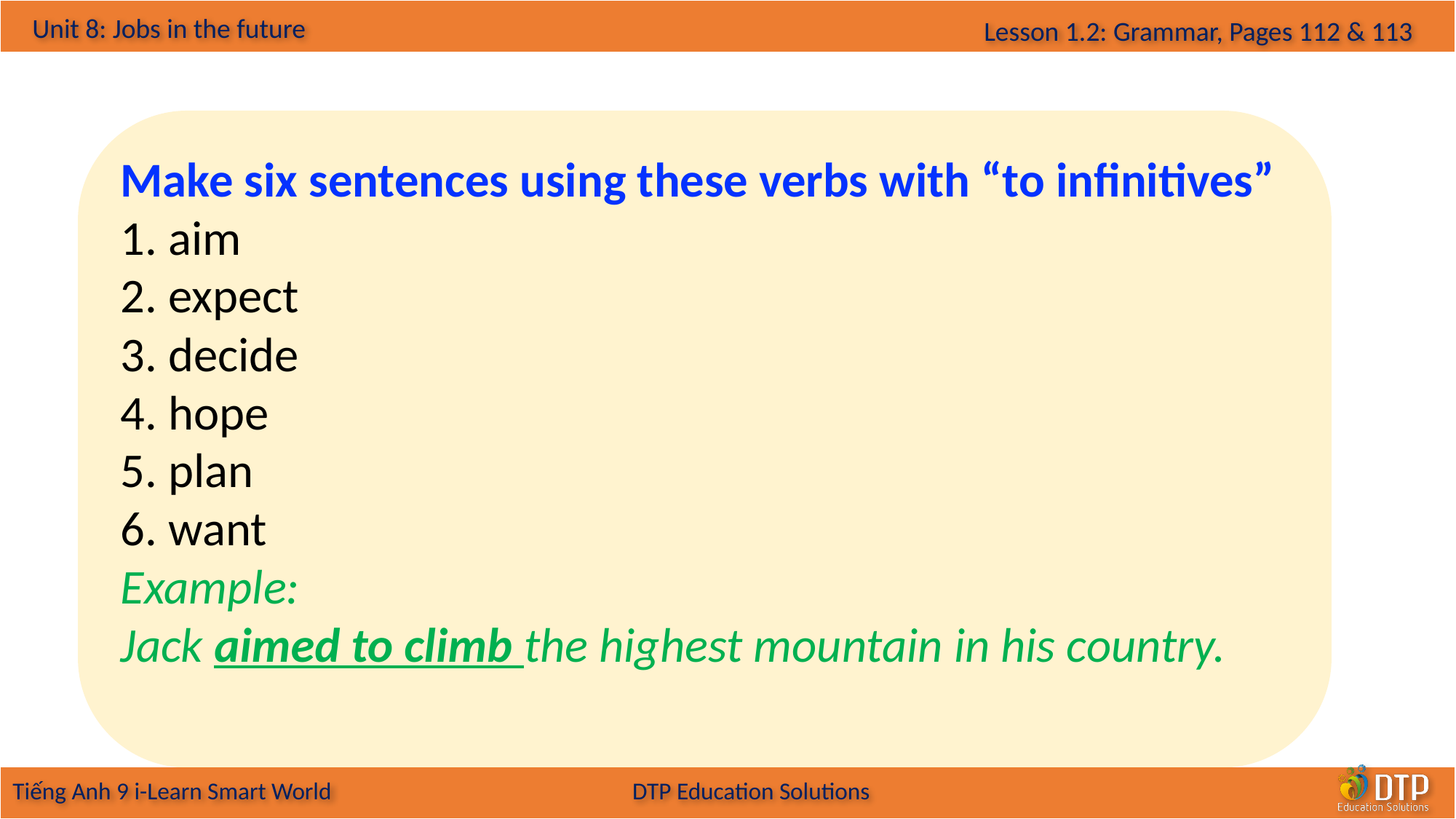

Make six sentences using these verbs with “to infinitives”
1. aim
2. expect
3. decide
4. hope
5. plan
6. want
Example:
Jack aimed to climb the highest mountain in his country.